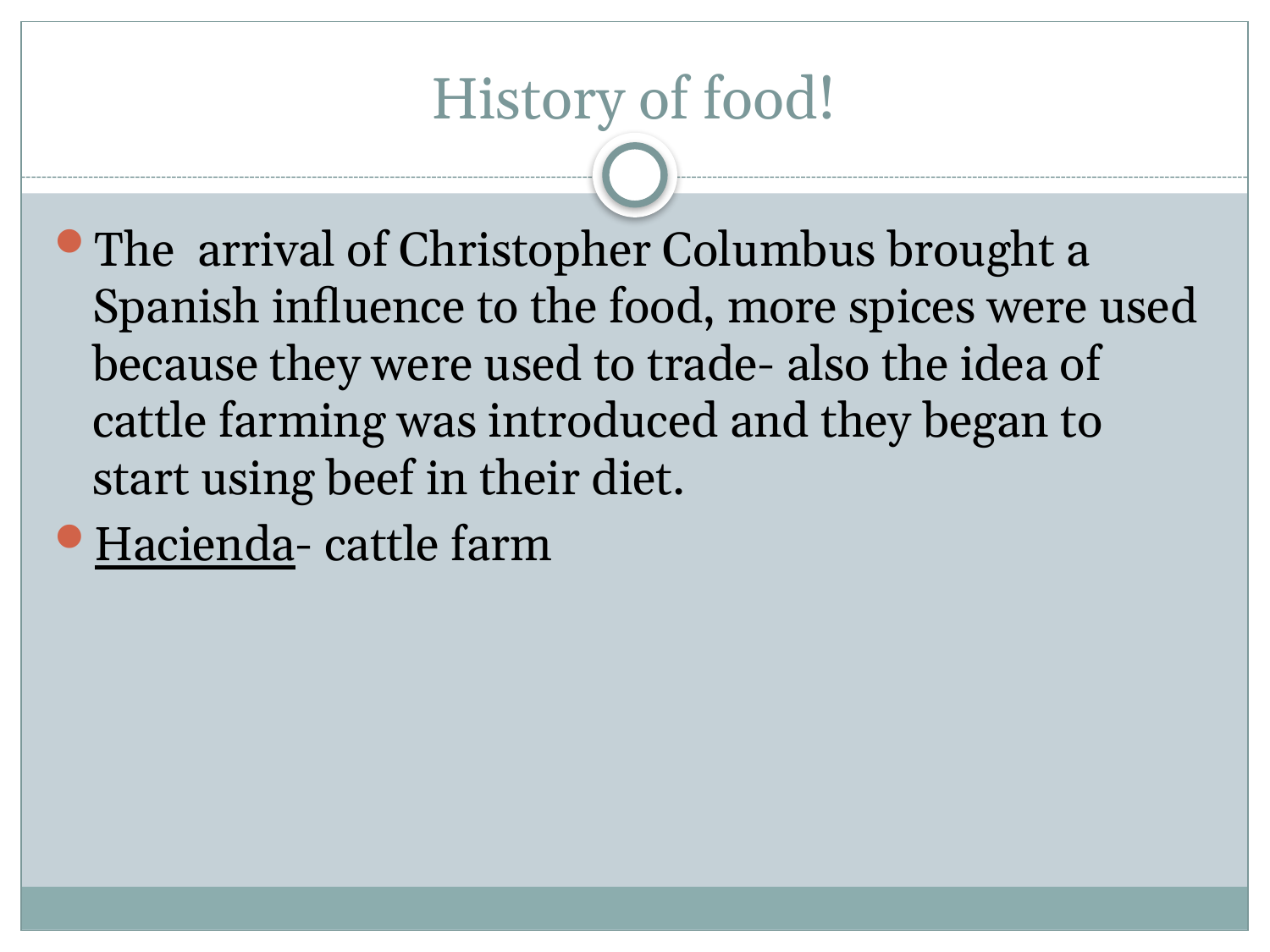

# History of food!
The  arrival of Christopher Columbus brought a Spanish influence to the food, more spices were used because they were used to trade- also the idea of cattle farming was introduced and they began to start using beef in their diet.
Hacienda- cattle farm